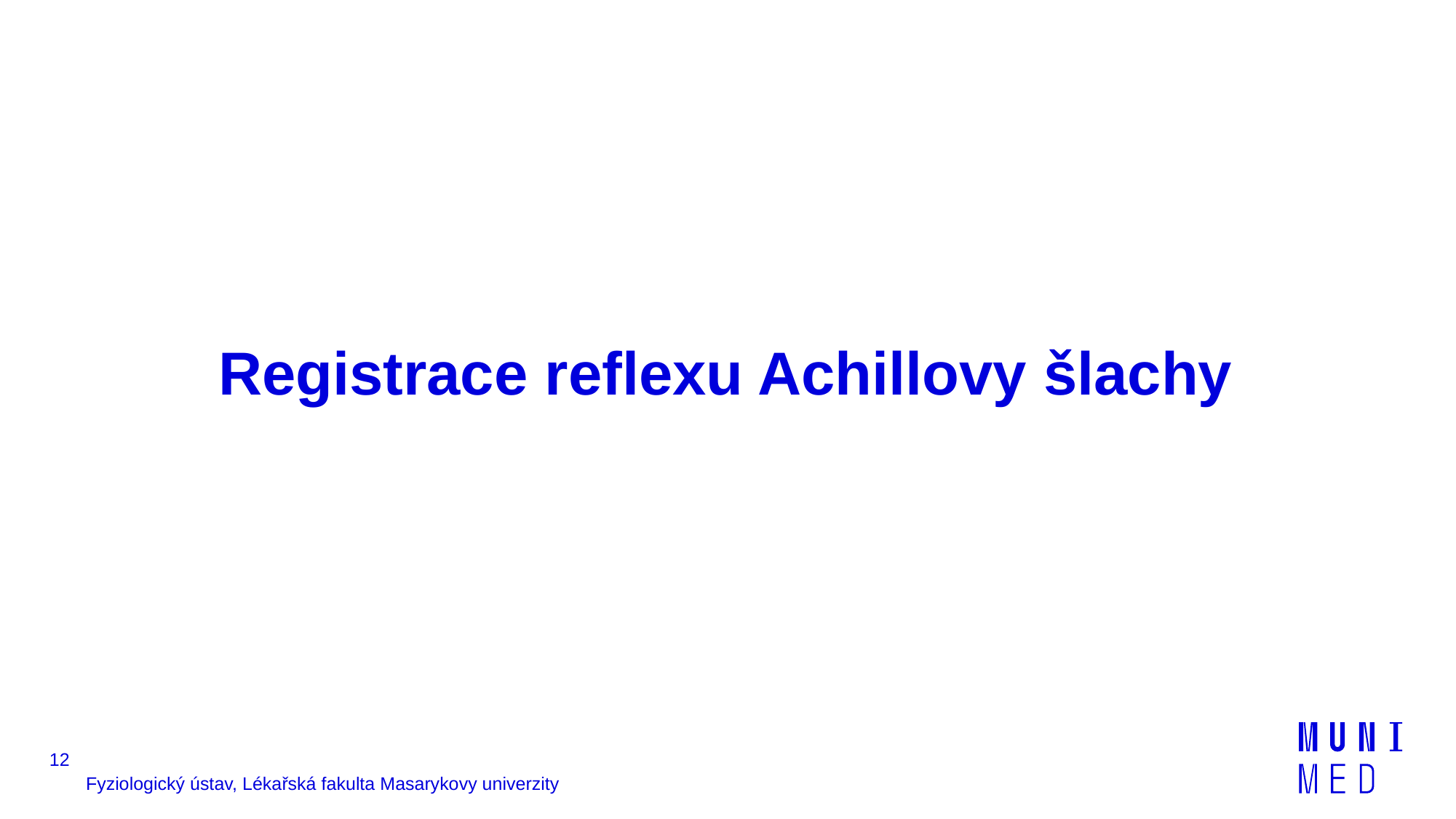

# Registrace reflexu Achillovy šlachy
12
Fyziologický ústav, Lékařská fakulta Masarykovy univerzity